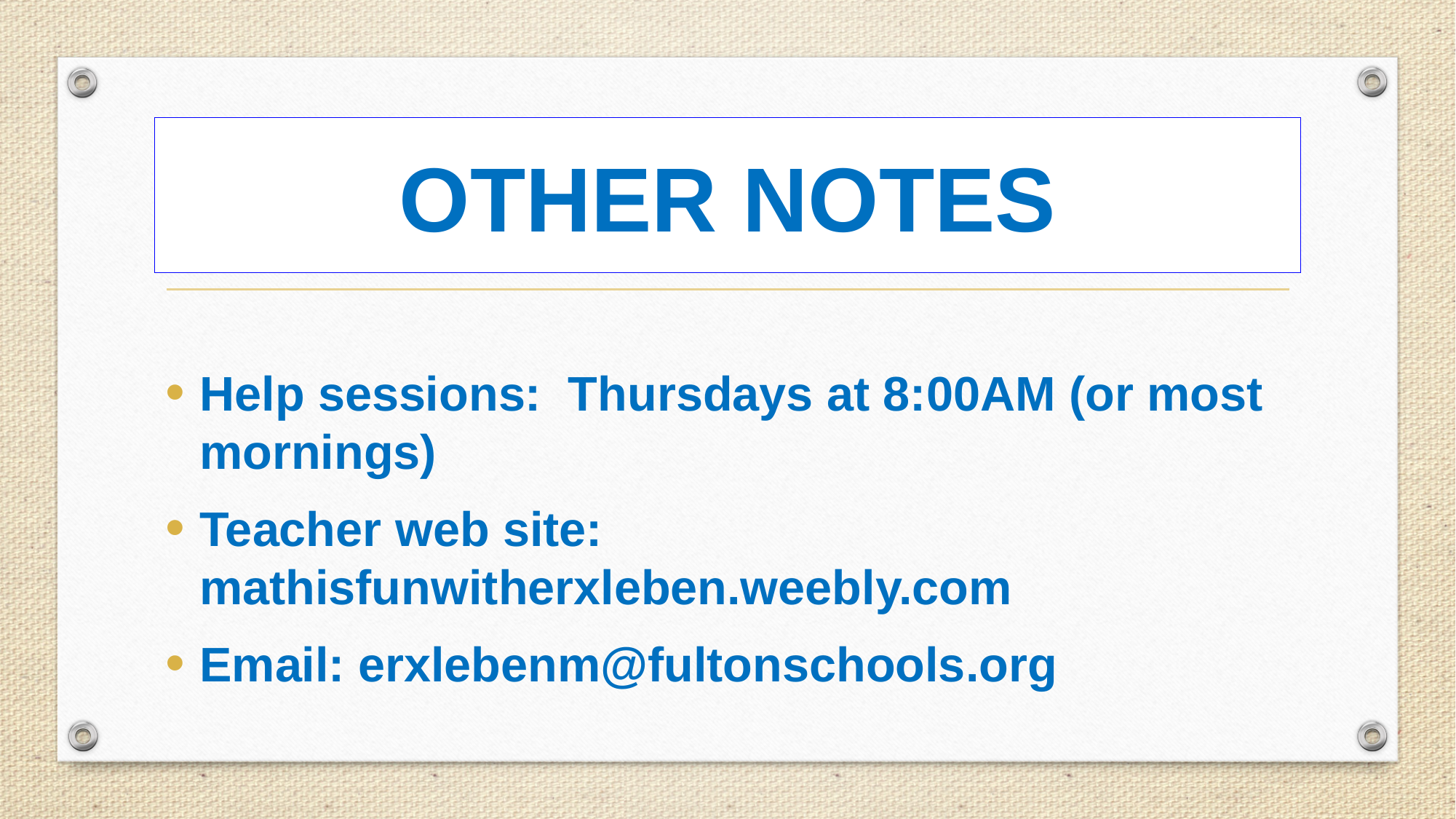

# OTHER NOTES

Help sessions:  Thursdays at 8:00AM (or most mornings)
Teacher web site: mathisfunwitherxleben.weebly.com
Email: erxlebenm@fultonschools.org